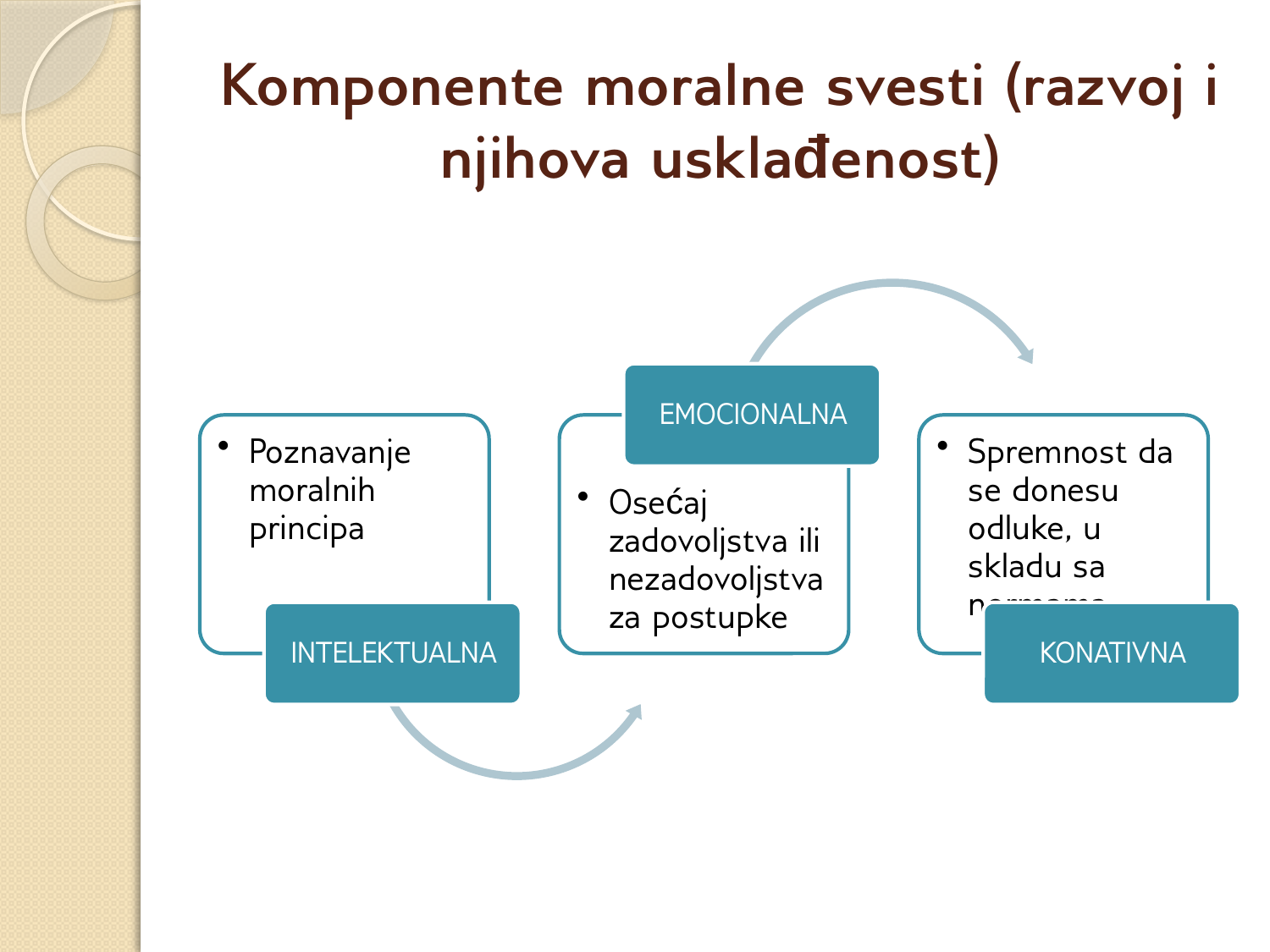

# Komponente moralne svesti (razvoj i njihova usklađenost)
Poznavanje moralnih principa
INTELEKTUALNA
Osećaj zadovoljstva ili nezadovoljstva za postupke
EMOCIONALNA
Spremnost da se donesu odluke, u skladu sa normama
KONATIVNA